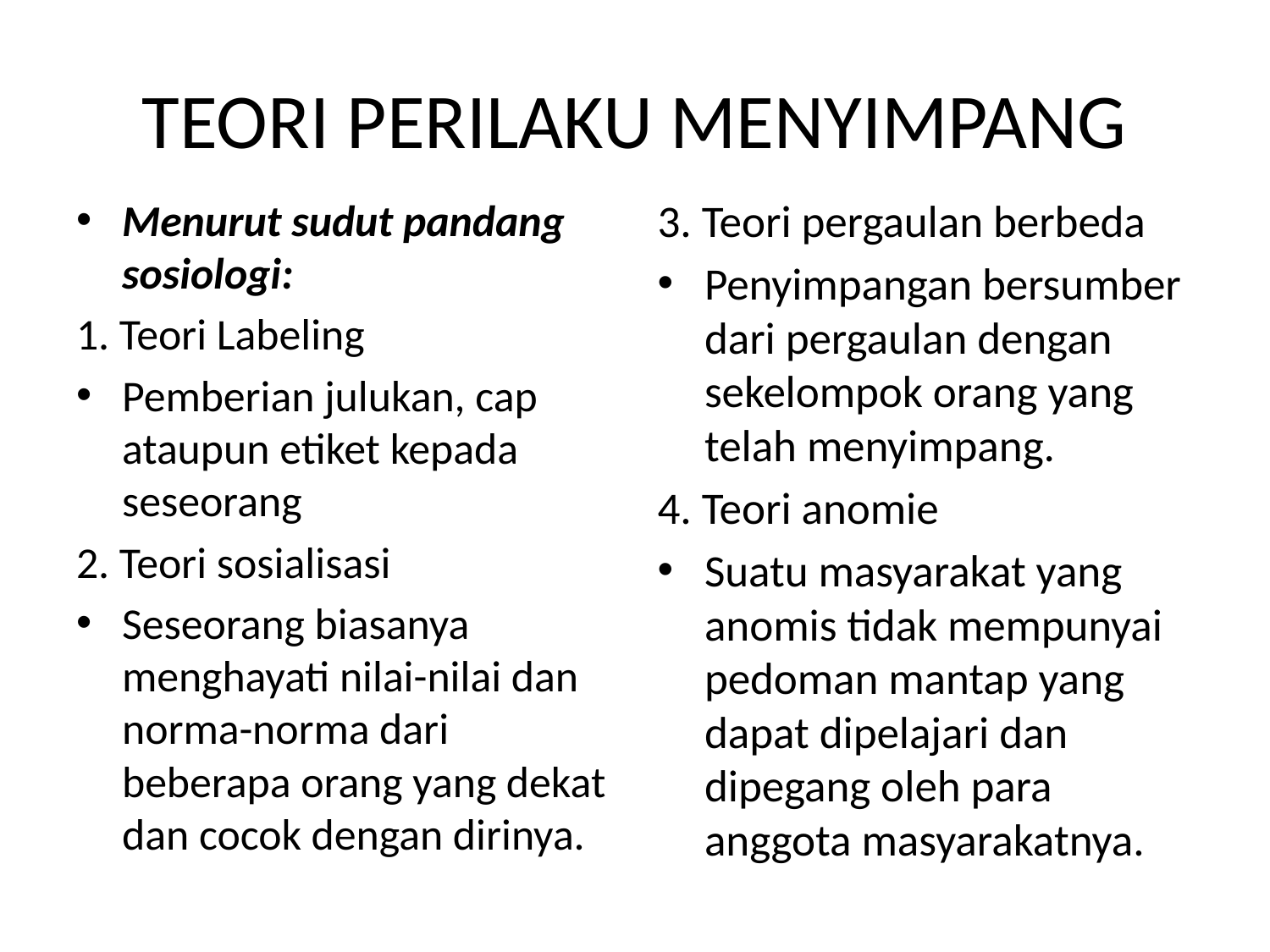

# TEORI PERILAKU MENYIMPANG
Menurut sudut pandang sosiologi:
1. Teori Labeling
Pemberian julukan, cap ataupun etiket kepada seseorang
2. Teori sosialisasi
Seseorang biasanya menghayati nilai-nilai dan norma-norma dari beberapa orang yang dekat dan cocok dengan dirinya.
3. Teori pergaulan berbeda
Penyimpangan bersumber dari pergaulan dengan sekelompok orang yang telah menyimpang.
4. Teori anomie
Suatu masyarakat yang anomis tidak mempunyai pedoman mantap yang dapat dipelajari dan dipegang oleh para anggota masyarakatnya.